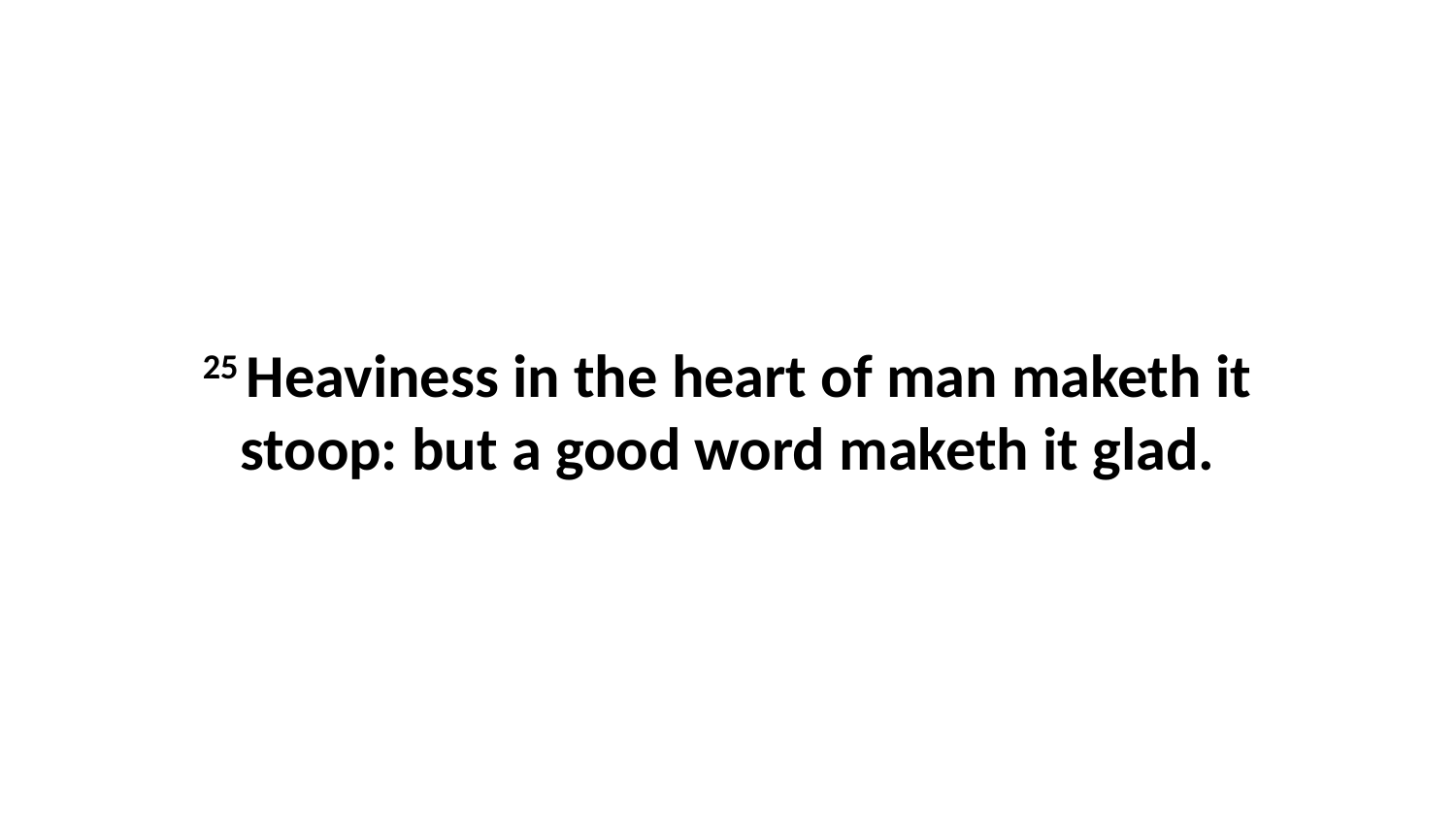

25 Heaviness in the heart of man maketh it stoop: but a good word maketh it glad.